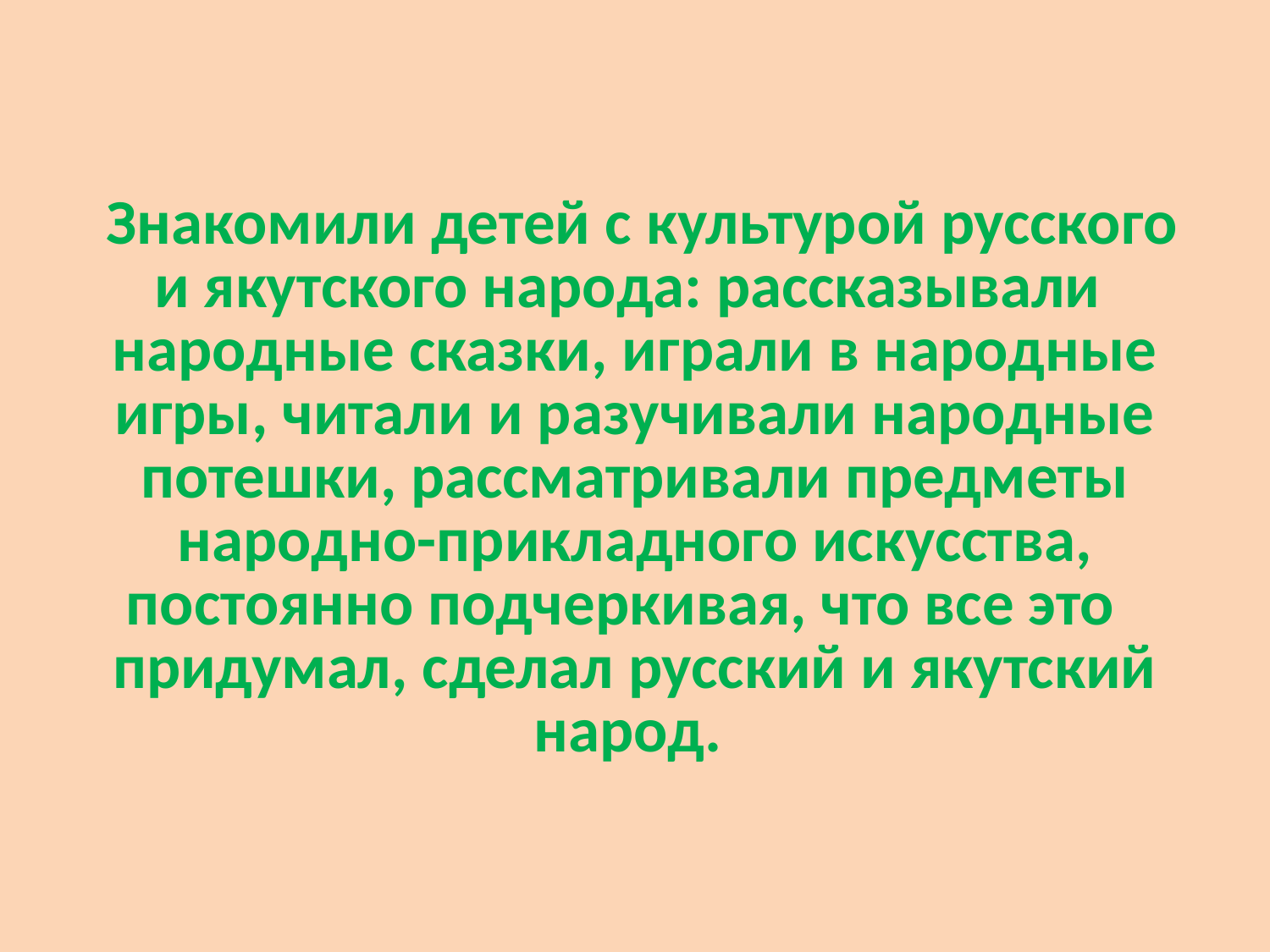

# Знакомили детей с культурой русского и якутского народа: рассказывали  народные сказки, играли в народные игры, читали и разучивали народные потешки, рассматривали предметы народно-прикладного искусства, постоянно подчеркивая, что все это   придумал, сделал русский и якутский народ.